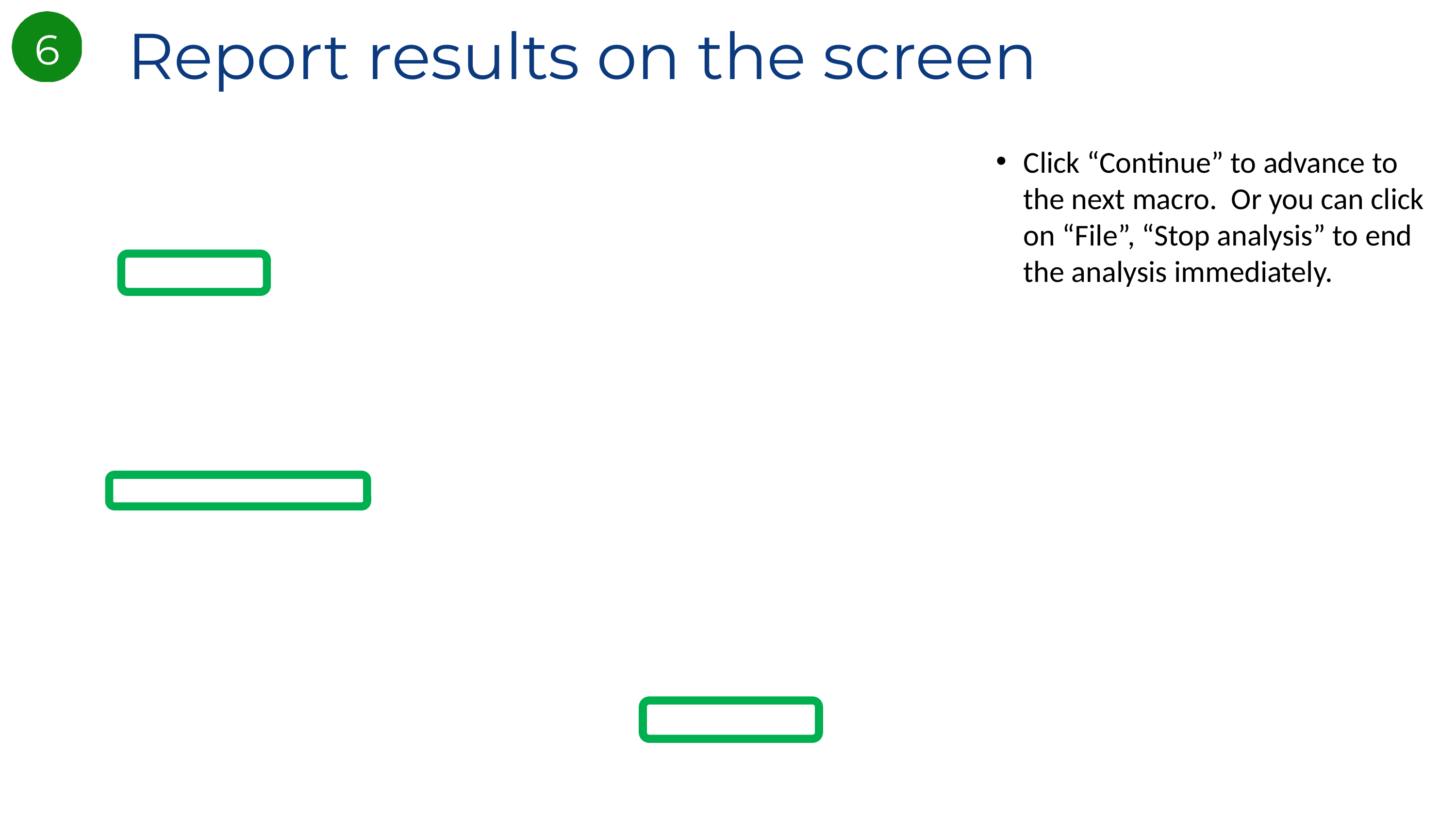

Report results on the screen

6
Click “Continue” to advance to the next macro.  Or you can click on “File”, “Stop analysis” to end the analysis immediately.